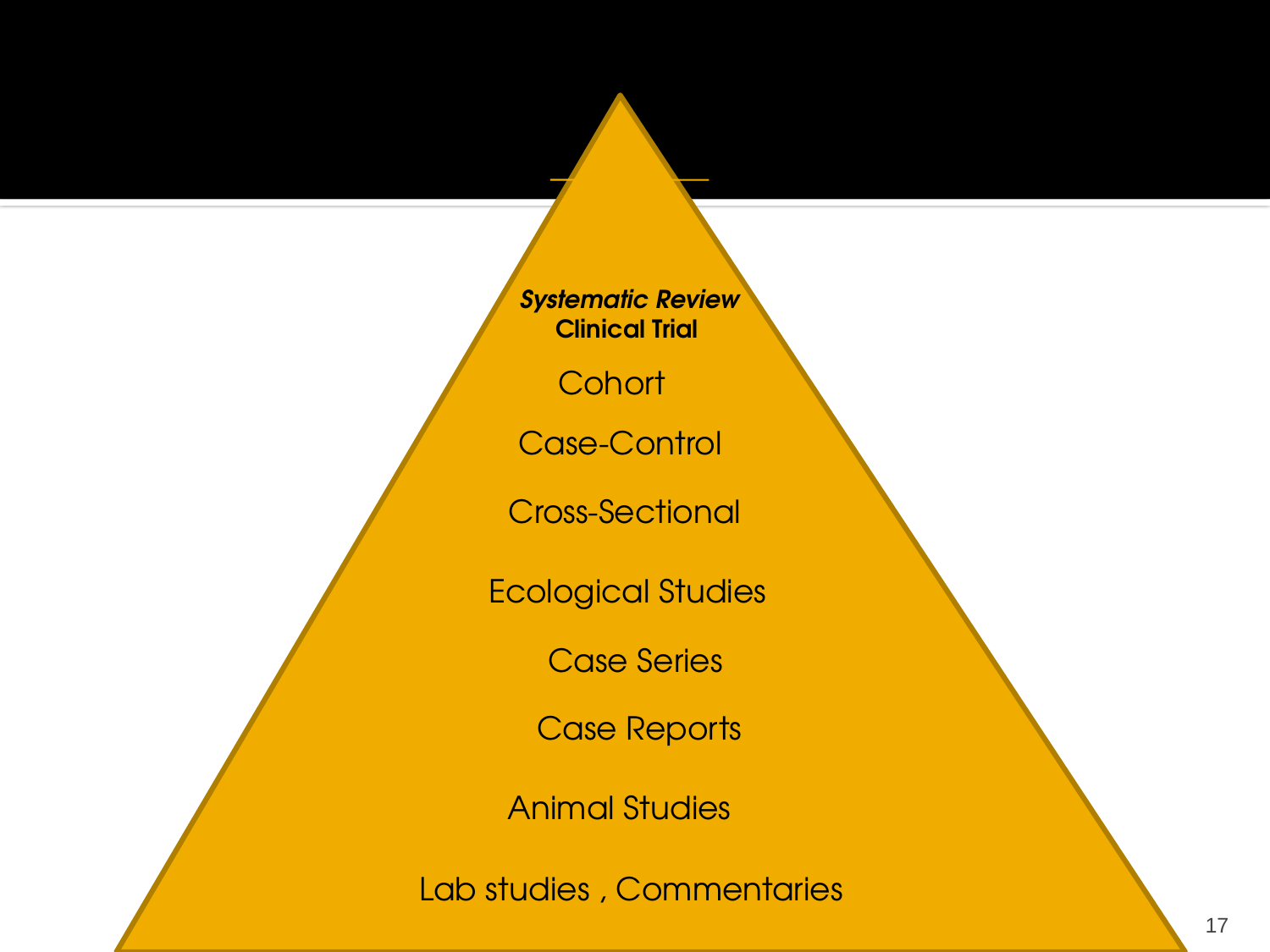

Systematic Review
Clinical Trial
Cohort
Case-Control
Cross-Sectional
Ecological Studies
Case Series
Case Reports
Animal Studies
Lab studies , Commentaries
17